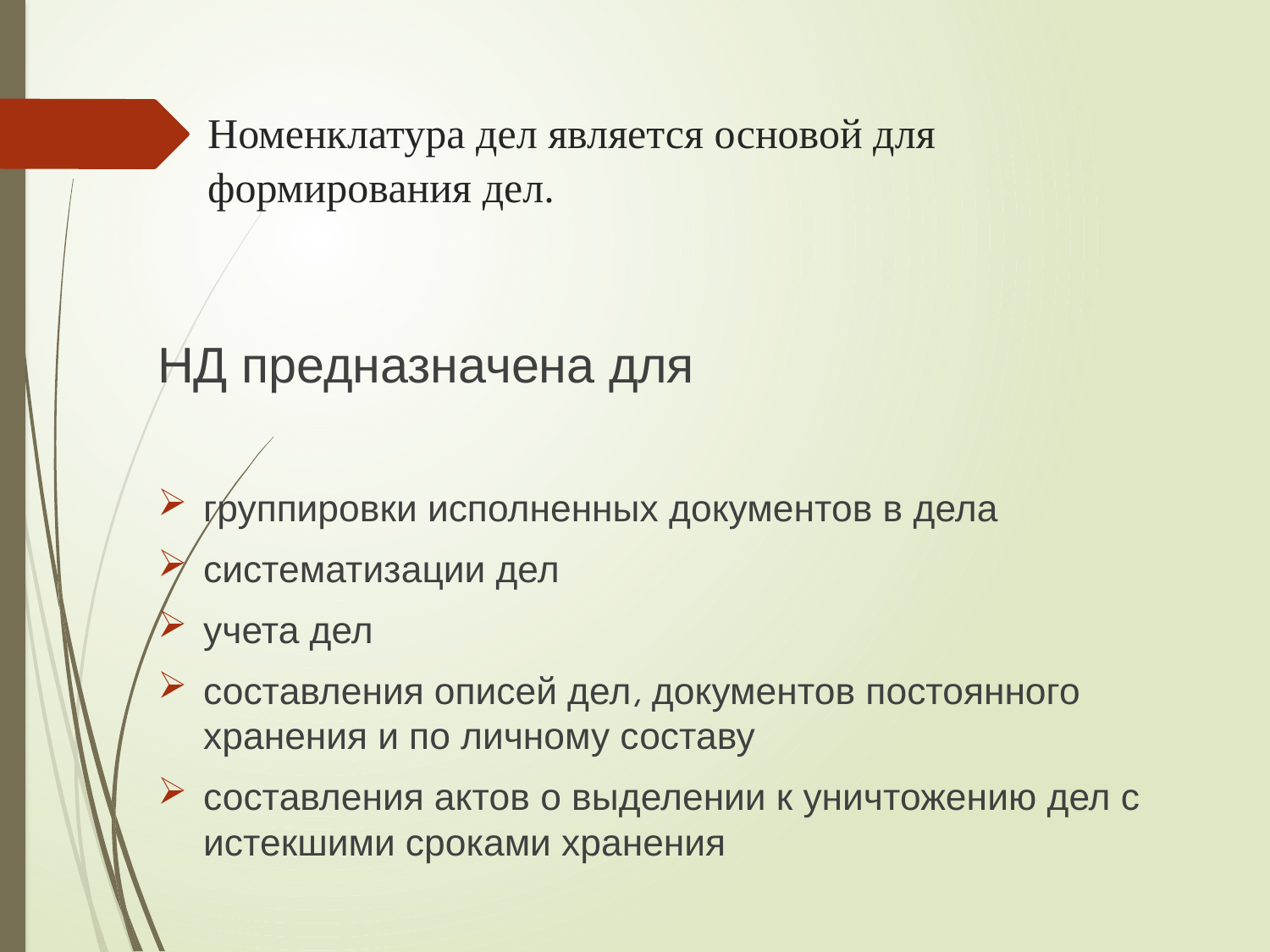

# Номенклатура дел является основой для формирования дел.
НД предназначена для

группировки исполненных документов в дела
систематизации дел
учета дел
составления описей дел, документов постоянного хранения и по личному составу
составления актов о выделении к уничтожению дел с истекшими сроками хранения